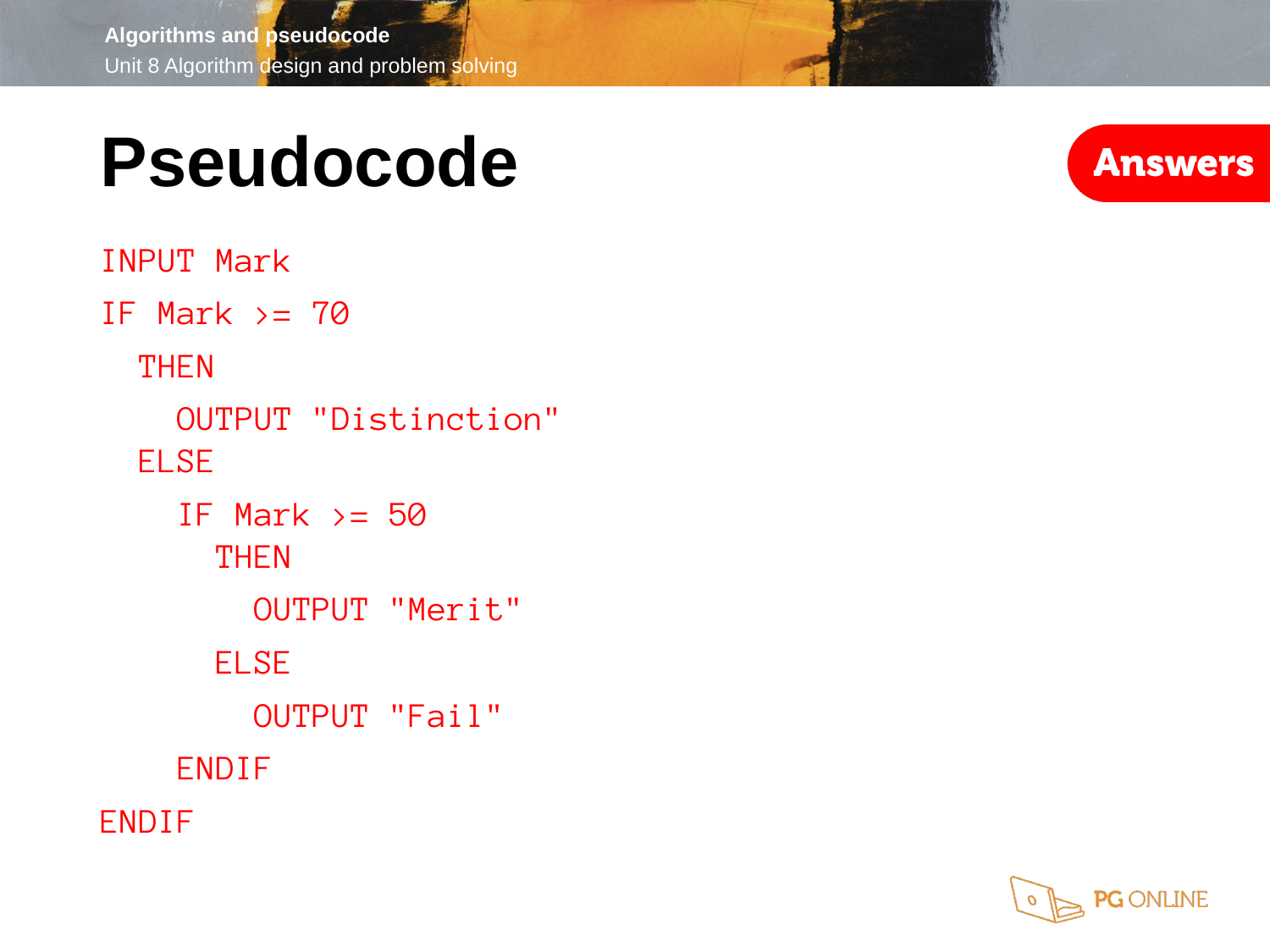

Pseudocode
INPUT Mark
IF Mark >= 70
  THEN
    OUTPUT "Distinction"
  ELSE
    IF Mark >= 50
      THEN
        OUTPUT "Merit"
      ELSE
        OUTPUT "Fail"
    ENDIF
ENDIF